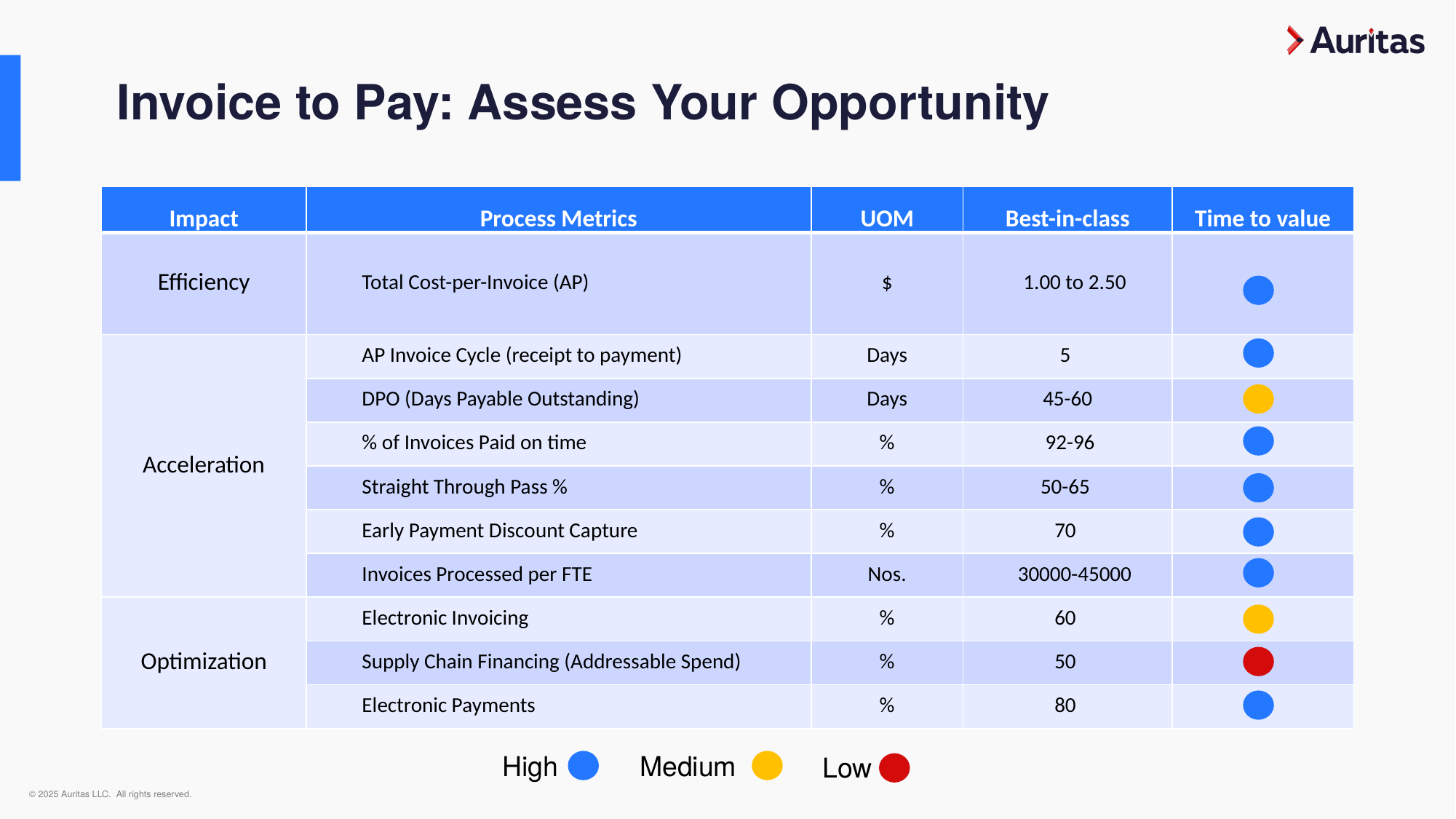

Invoice to Pay: Assess Your Opportunity
| Impact | Process Metrics | UOM | Best-in-class | Time to value |
| --- | --- | --- | --- | --- |
| Efficiency | Total Cost-per-Invoice (AP) | $ | 1.00 to 2.50 |  |
| Acceleration | AP Invoice Cycle (receipt to payment) | Days | 5 |  |
|  | DPO (Days Payable Outstanding) | Days | 45-60 |  |
|  | % of Invoices Paid on time | % | 92-96 |  |
|  | Straight Through Pass % | % | 50-65 |  |
|  | Early Payment Discount Capture | % | 70 |  |
|  | Invoices Processed per FTE | Nos. | 30000-45000 |  |
| Optimization | Electronic Invoicing | % | 60 |  |
|  | Supply Chain Financing (Addressable Spend) | % | 50 |  |
|  | Electronic Payments | % | 80 |  |

High

Medium

Low